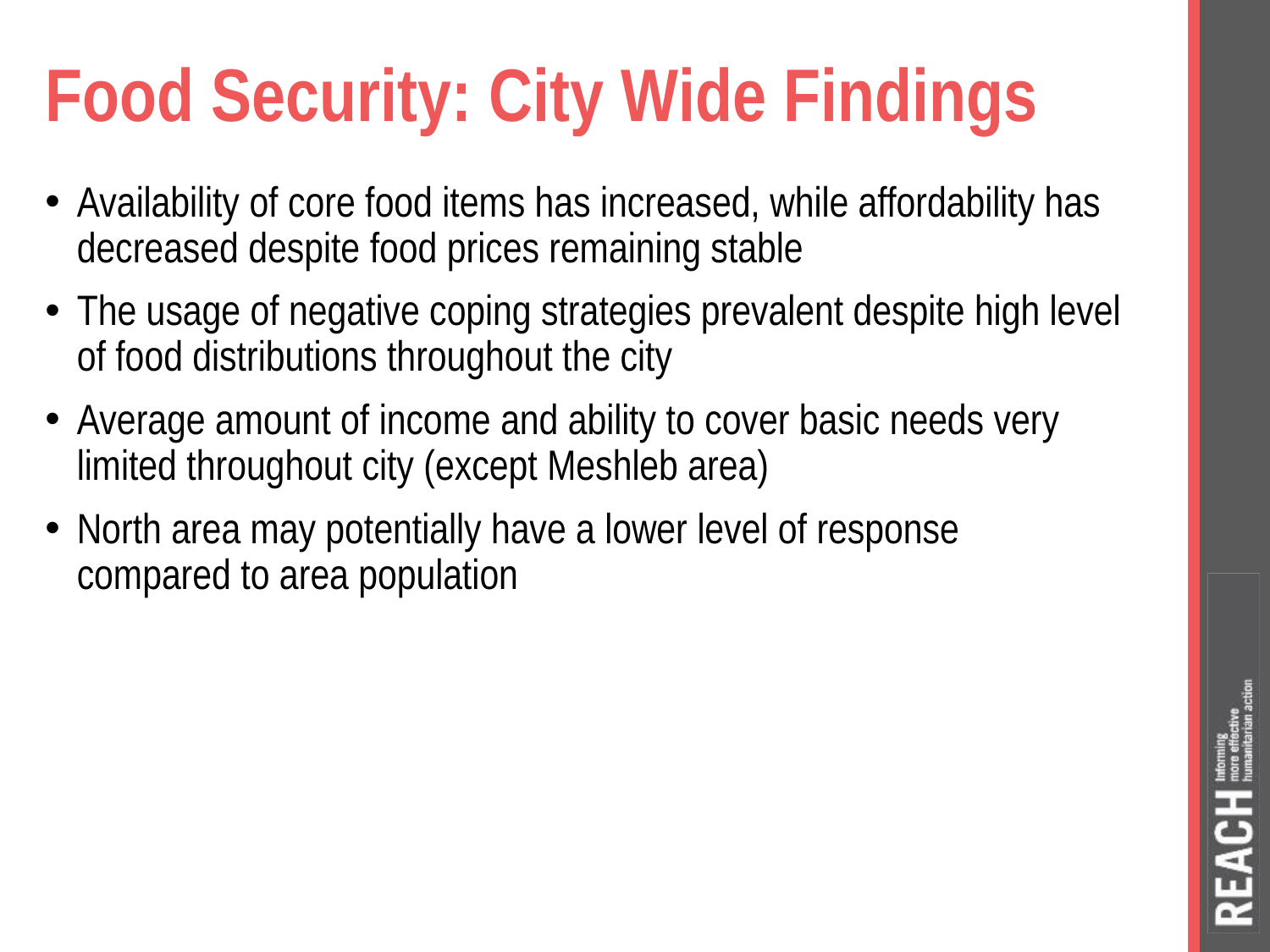

# Food Security: City Wide Findings
Availability of core food items has increased, while affordability has decreased despite food prices remaining stable
The usage of negative coping strategies prevalent despite high level of food distributions throughout the city
Average amount of income and ability to cover basic needs very limited throughout city (except Meshleb area)
North area may potentially have a lower level of response compared to area population